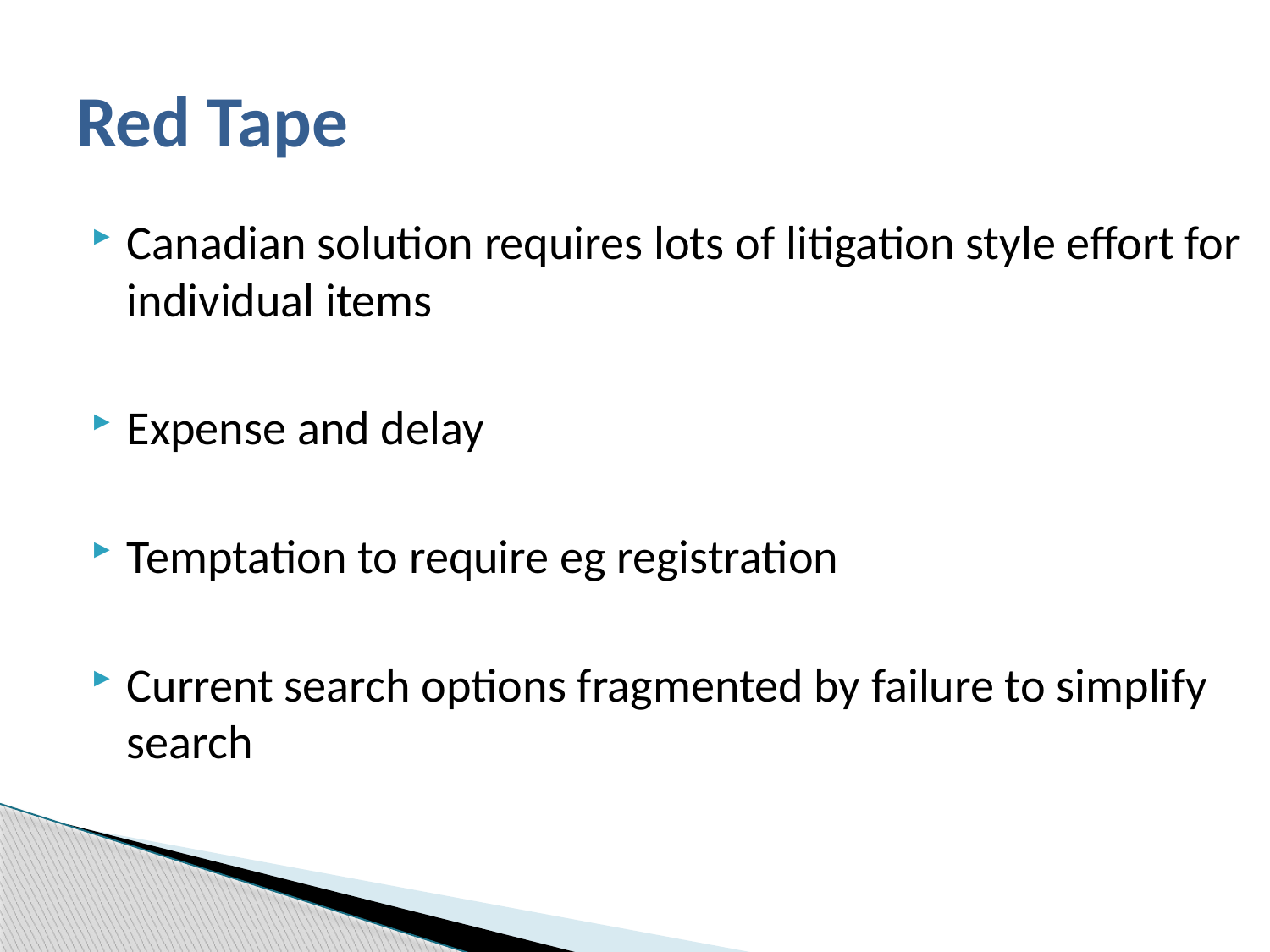

# Red Tape
Canadian solution requires lots of litigation style effort for individual items

Expense and delay

Temptation to require eg registration

Current search options fragmented by failure to simplify search